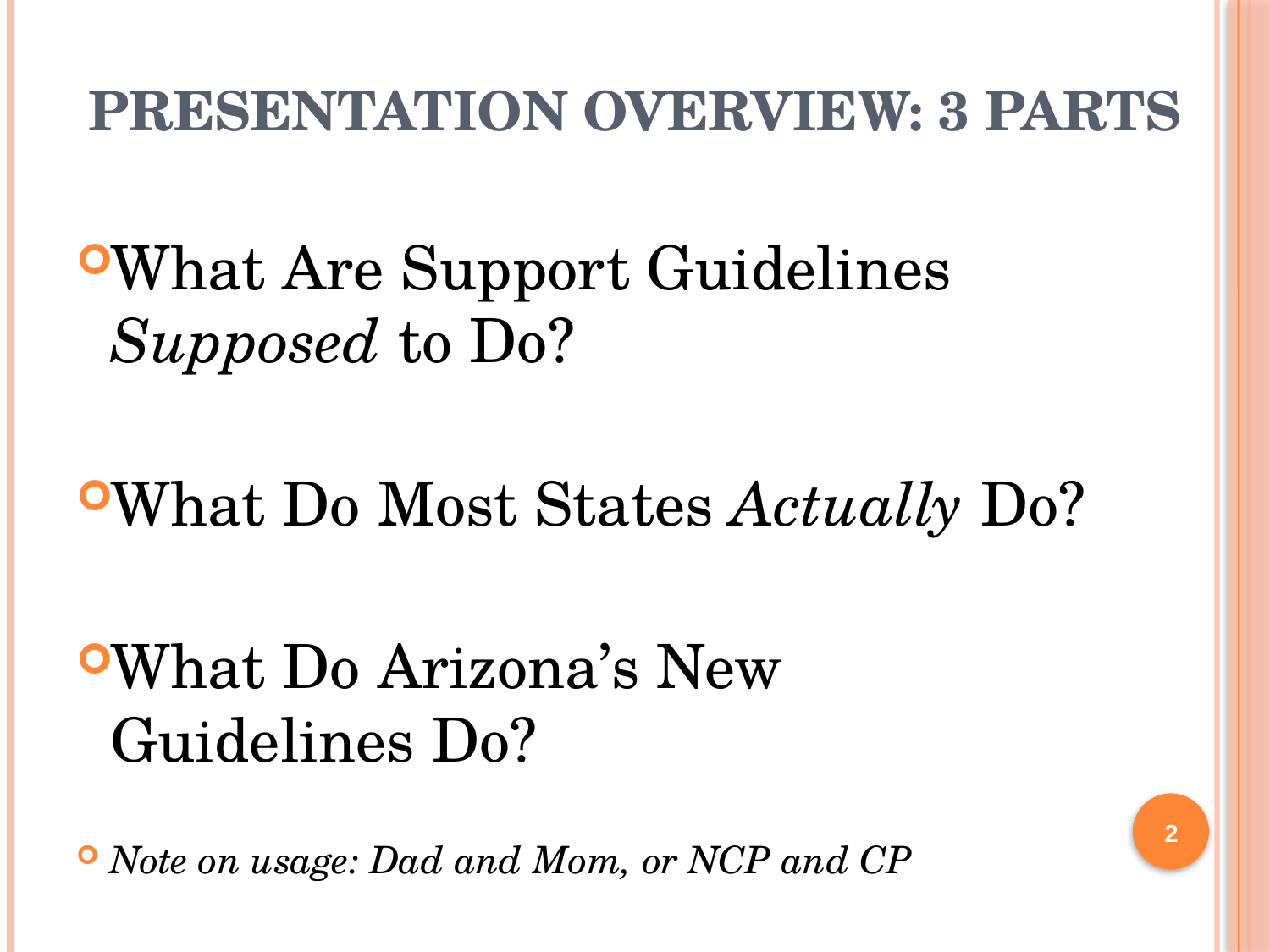

# Presentation Overview: 3 Parts
What Are Support Guidelines Supposed to Do?

What Do Most States Actually Do?

What Do Arizona’s New Guidelines Do?

Note on usage: Dad and Mom, or NCP and CP

2